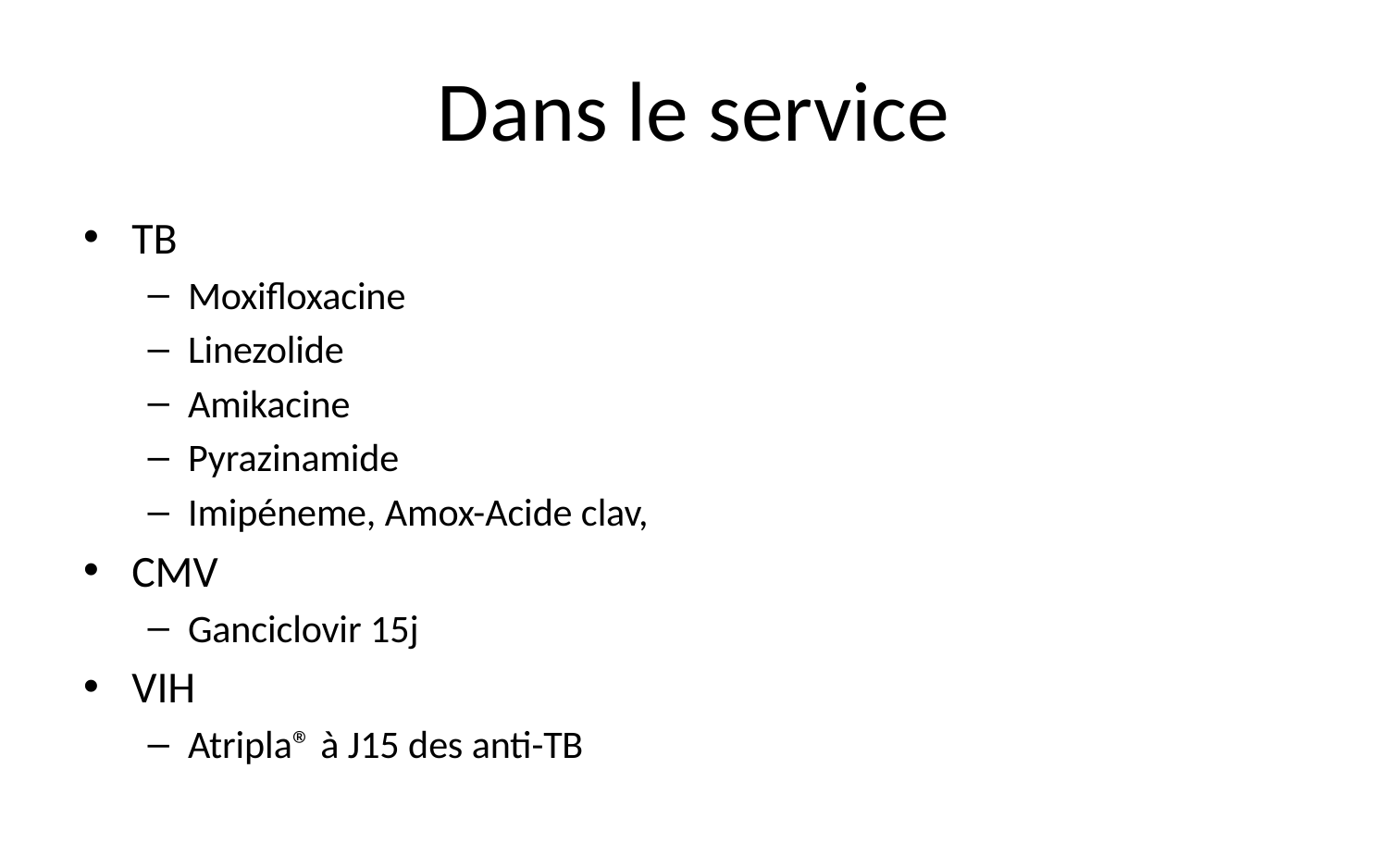

# Dans le service
TB
Moxifloxacine
Linezolide
Amikacine
Pyrazinamide
Imipéneme, Amox-Acide clav,
CMV
Ganciclovir 15j
VIH
Atripla® à J15 des anti-TB